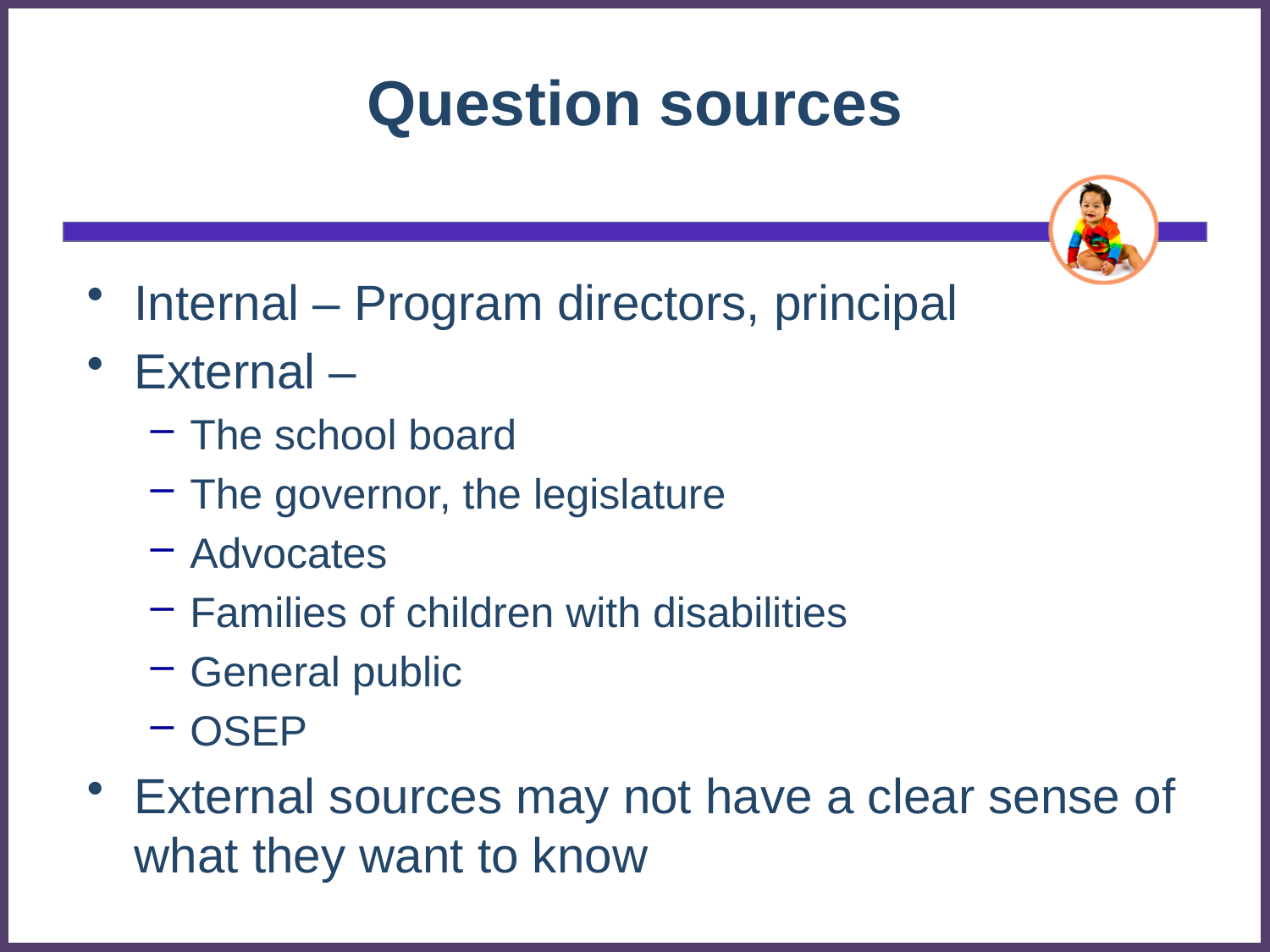

# Question sources
Internal – Program directors, principal
External –
The school board
The governor, the legislature
Advocates
Families of children with disabilities
General public
OSEP
External sources may not have a clear sense of what they want to know